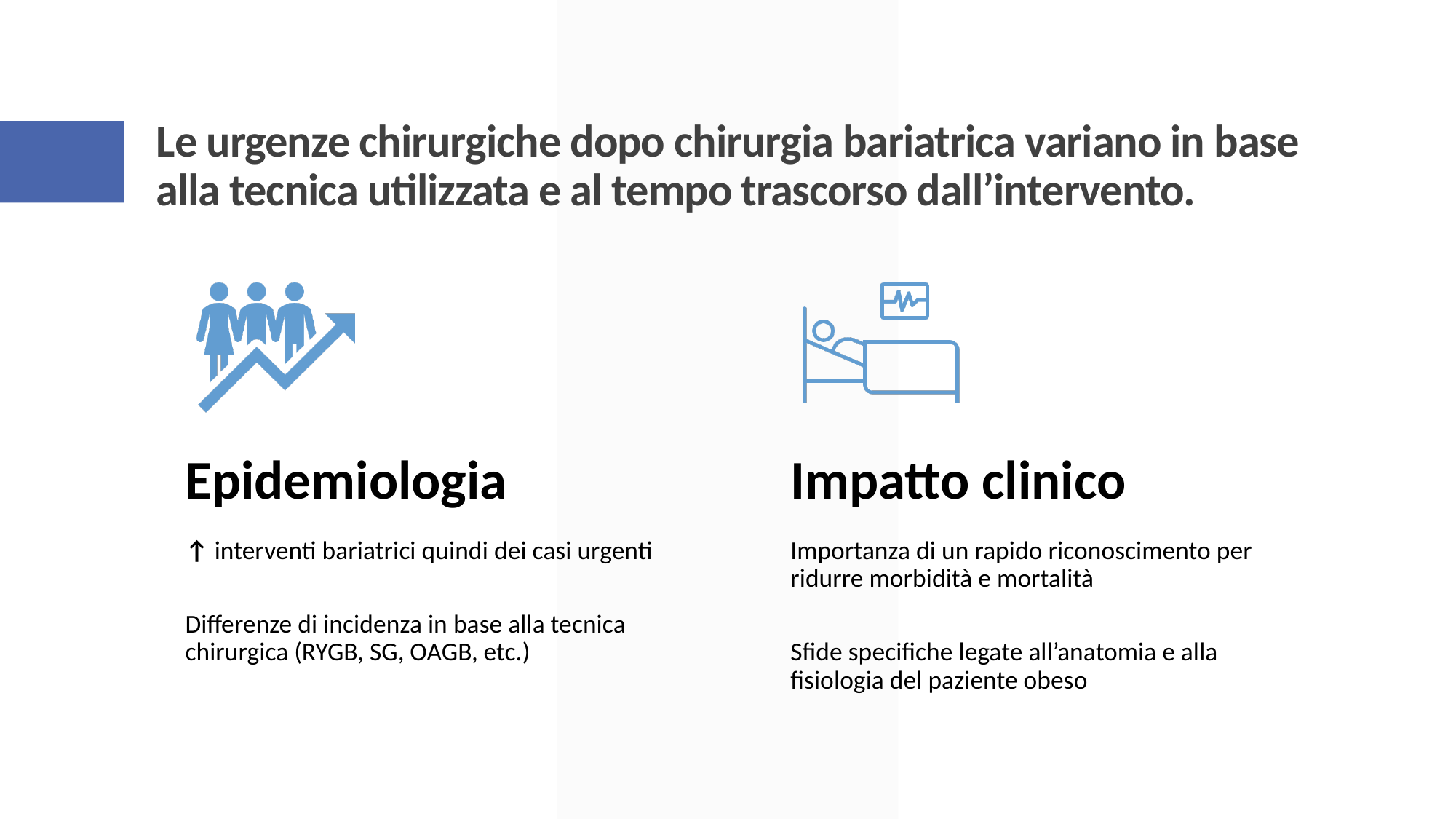

Le urgenze chirurgiche dopo chirurgia bariatrica variano in base alla tecnica utilizzata e al tempo trascorso dall’intervento.
Epidemiologia
↑ interventi bariatrici quindi dei casi urgenti

Differenze di incidenza in base alla tecnica chirurgica (RYGB, SG, OAGB, etc.)
Impatto clinico
Importanza di un rapido riconoscimento per ridurre morbidità e mortalità

Sfide specifiche legate all’anatomia e alla fisiologia del paziente obeso